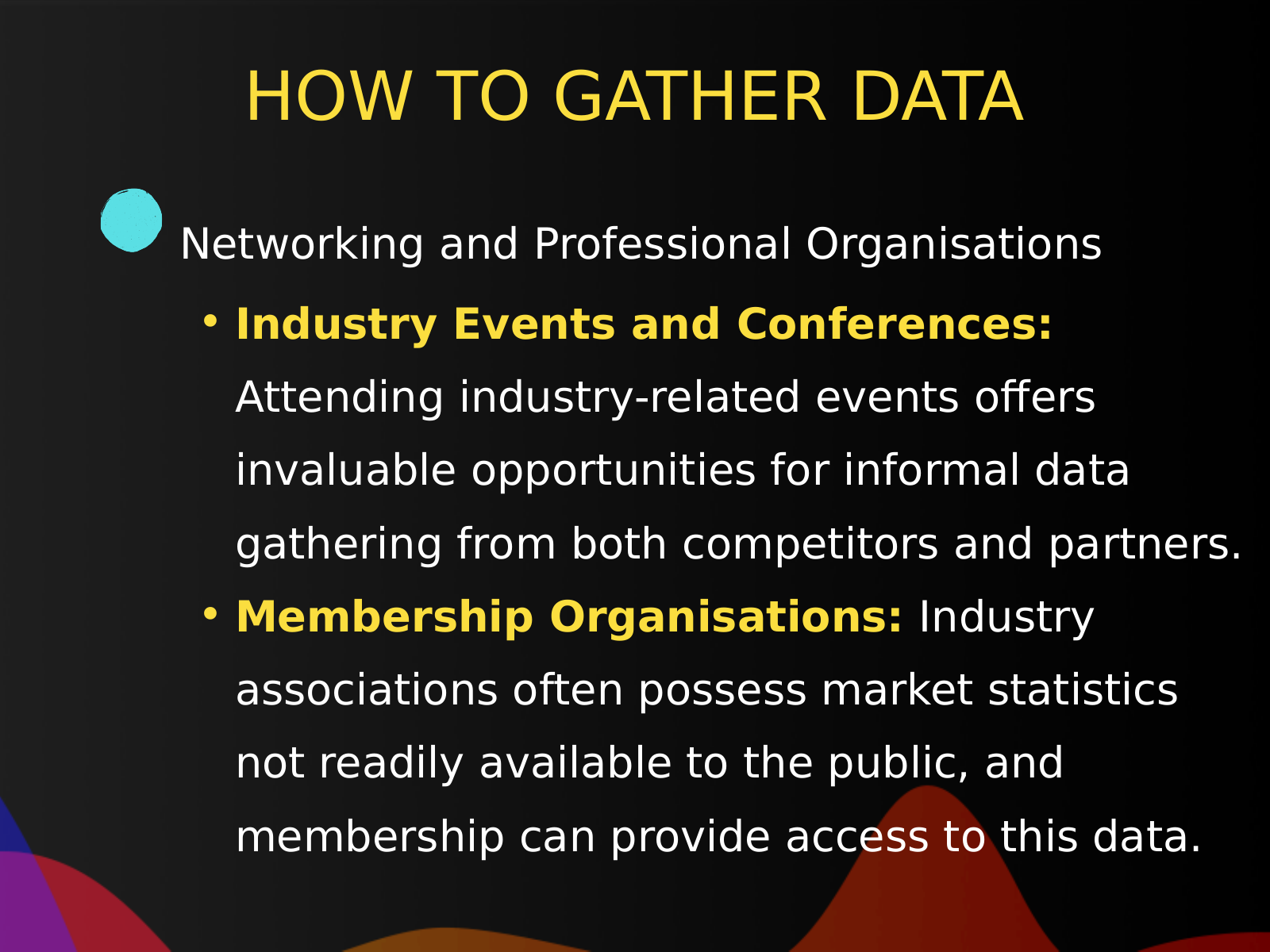

HOW TO GATHER DATA

Networking and Professional Organisations
Industry Events and Conferences: Attending industry-related events offers invaluable opportunities for informal data gathering from both competitors and partners.
Membership Organisations: Industry associations often possess market statistics not readily available to the public, and membership can provide access to this data.